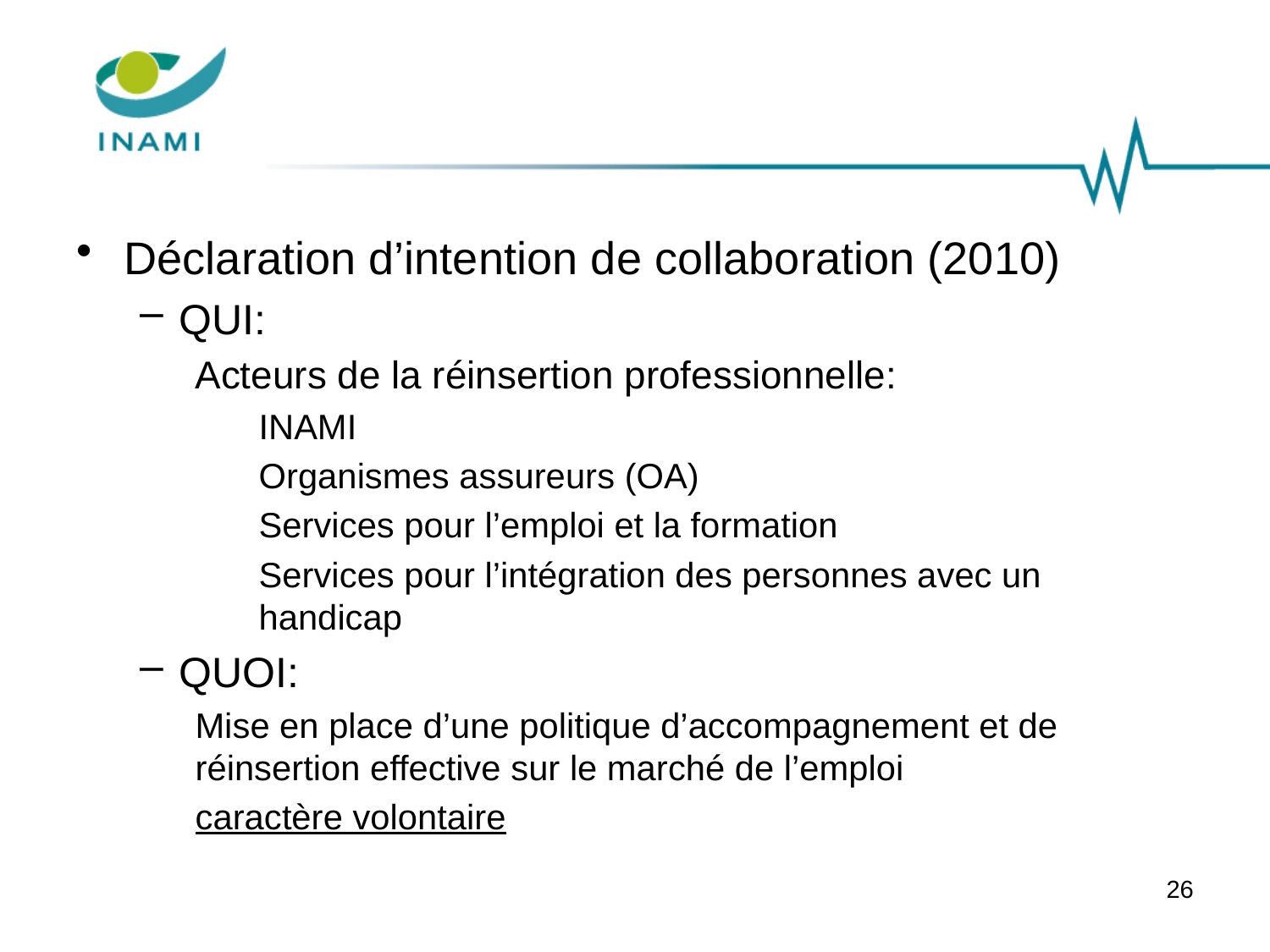

Déclaration d’intention de collaboration (2010)
QUI:
Acteurs de la réinsertion professionnelle:
INAMI
Organismes assureurs (OA)
Services pour l’emploi et la formation
Services pour l’intégration des personnes avec un handicap
QUOI:
Mise en place d’une politique d’accompagnement et de réinsertion effective sur le marché de l’emploi
caractère volontaire

26